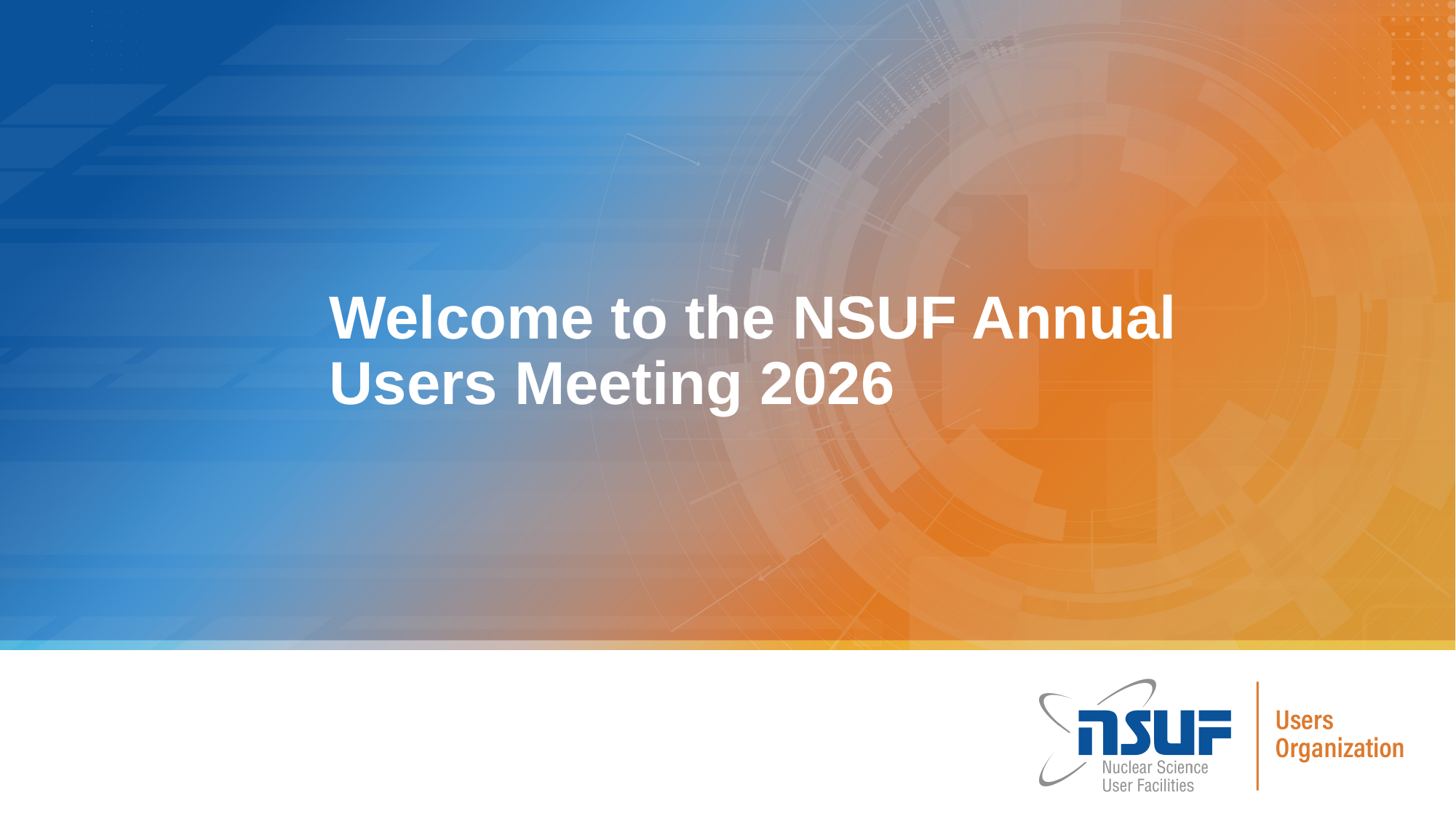

Welcome to the NSUF Annual Users Meeting 2026